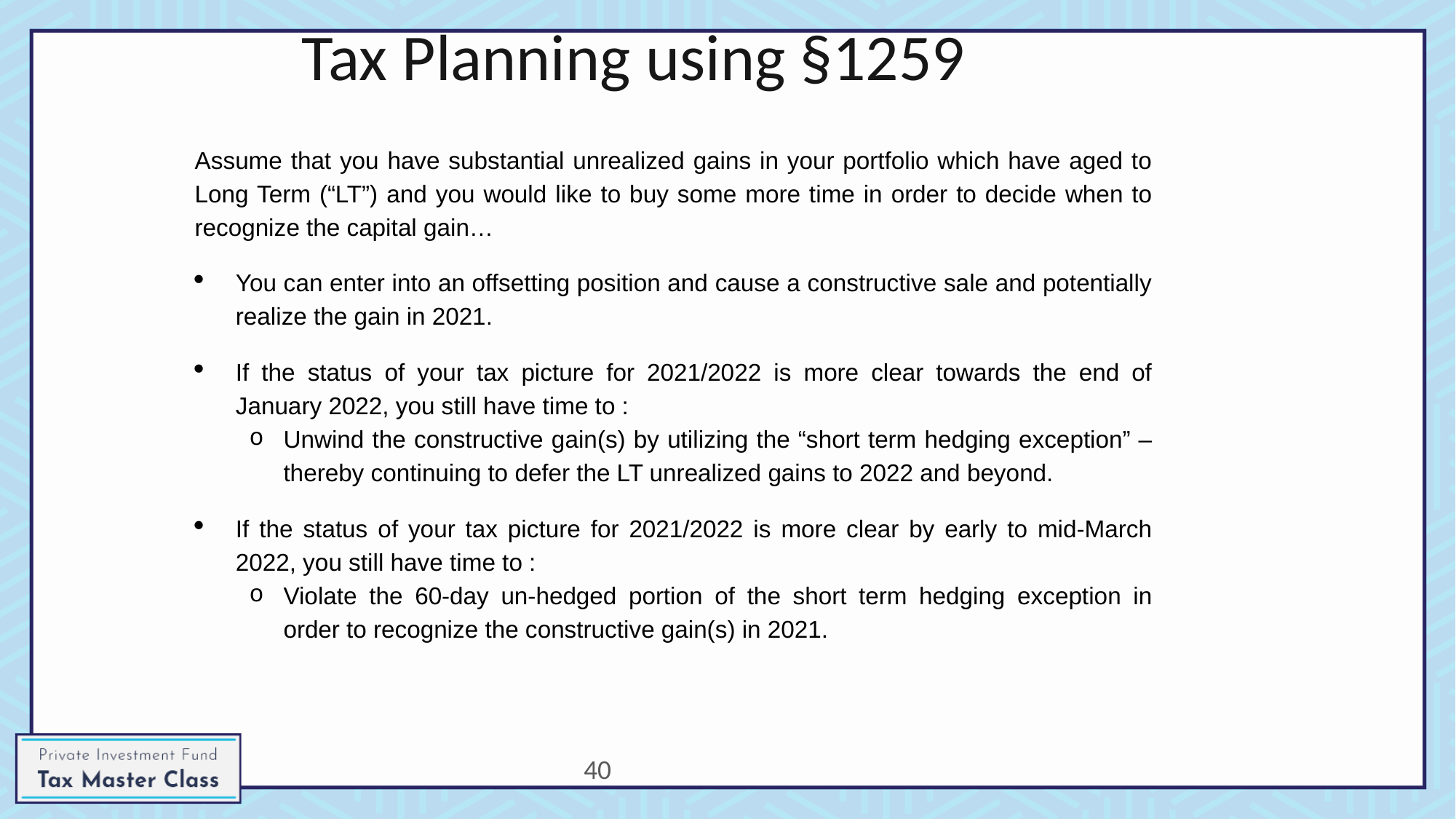

# Tax Planning using §1259
Assume that you have substantial unrealized gains in your portfolio which have aged to Long Term (“LT”) and you would like to buy some more time in order to decide when to recognize the capital gain…

You can enter into an offsetting position and cause a constructive sale and potentially realize the gain in 2021.

If the status of your tax picture for 2021/2022 is more clear towards the end of January 2022, you still have time to :
Unwind the constructive gain(s) by utilizing the “short term hedging exception” – thereby continuing to defer the LT unrealized gains to 2022 and beyond.

If the status of your tax picture for 2021/2022 is more clear by early to mid-March 2022, you still have time to :
Violate the 60-day un-hedged portion of the short term hedging exception in order to recognize the constructive gain(s) in 2021.

40